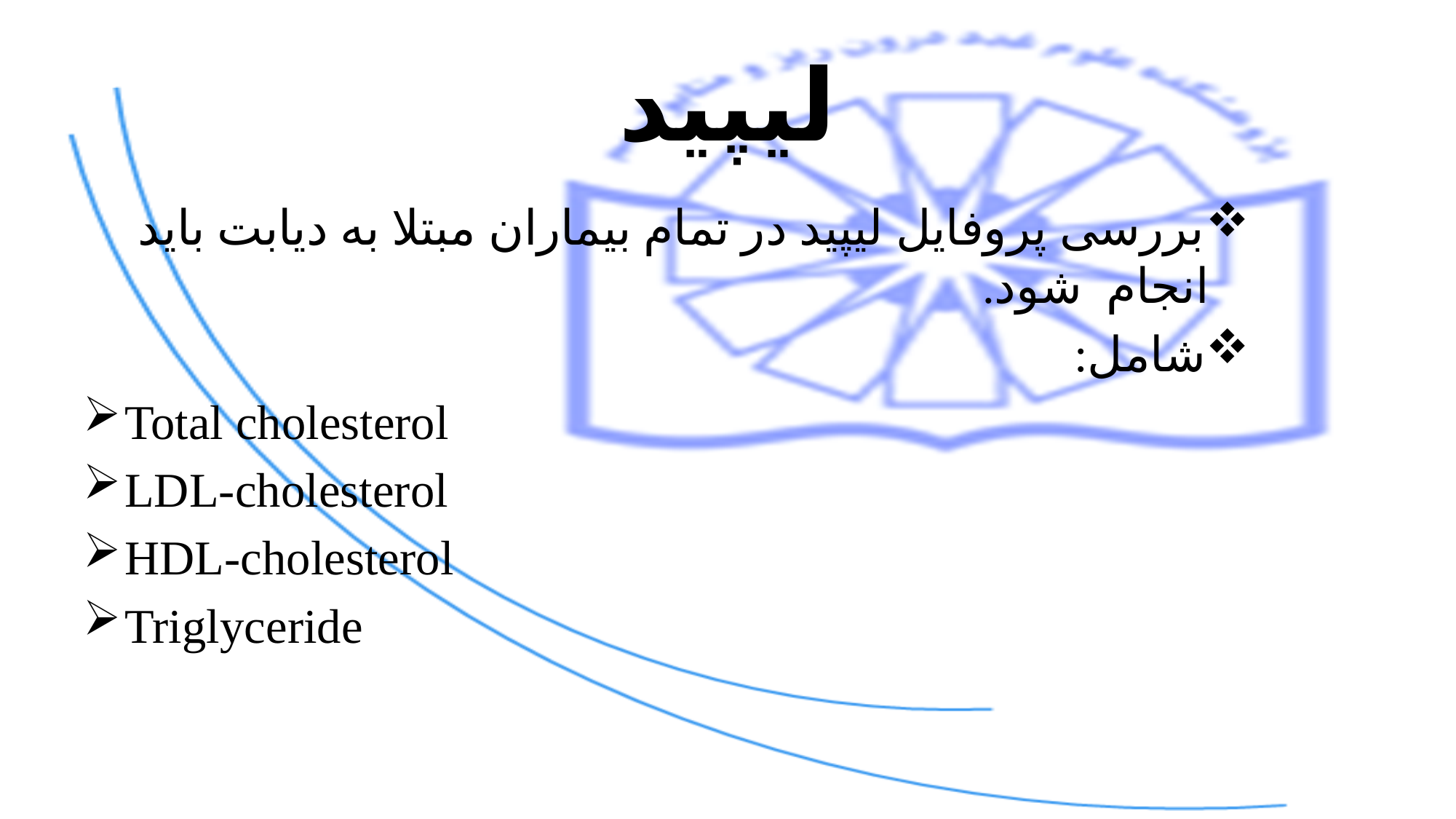

# لیپید
بررسی پروفایل لیپید در تمام بیماران مبتلا به دیابت باید انجام  شود.
شامل:
Total cholesterol
LDL-cholesterol
HDL-cholesterol
Triglyceride